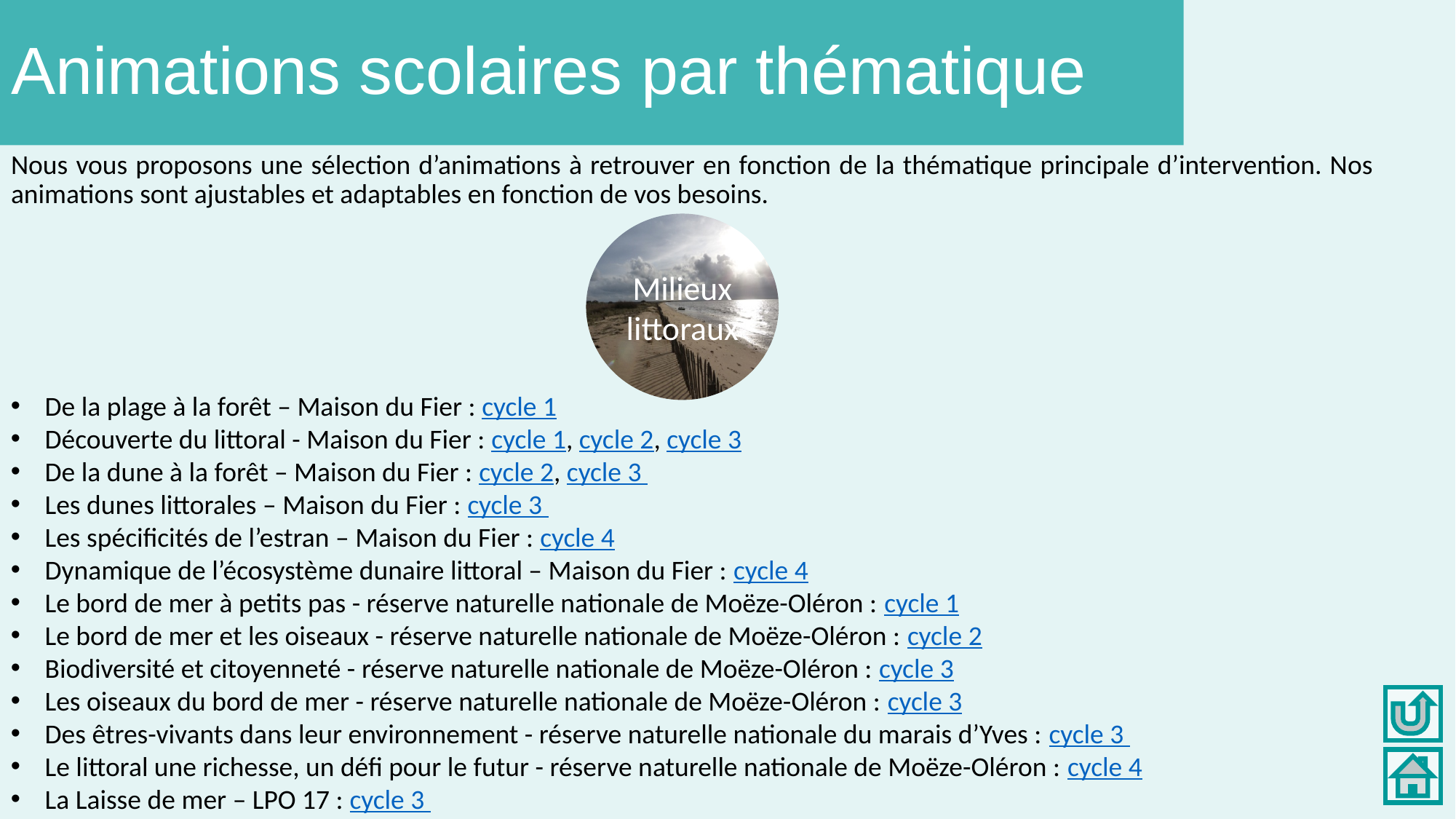

Animations scolaires par thématique
Nous vous proposons une sélection d’animations à retrouver en fonction de la thématique principale d’intervention. Nos animations sont ajustables et adaptables en fonction de vos besoins.
Milieux littoraux
De la plage à la forêt – Maison du Fier : cycle 1
Découverte du littoral - Maison du Fier : cycle 1, cycle 2, cycle 3
De la dune à la forêt – Maison du Fier : cycle 2, cycle 3
Les dunes littorales – Maison du Fier : cycle 3
Les spécificités de l’estran – Maison du Fier : cycle 4
Dynamique de l’écosystème dunaire littoral – Maison du Fier : cycle 4
Le bord de mer à petits pas - réserve naturelle nationale de Moëze-Oléron : cycle 1
Le bord de mer et les oiseaux - réserve naturelle nationale de Moëze-Oléron : cycle 2
Biodiversité et citoyenneté - réserve naturelle nationale de Moëze-Oléron : cycle 3
Les oiseaux du bord de mer - réserve naturelle nationale de Moëze-Oléron : cycle 3
Des êtres-vivants dans leur environnement - réserve naturelle nationale du marais d’Yves : cycle 3
Le littoral une richesse, un défi pour le futur - réserve naturelle nationale de Moëze-Oléron : cycle 4
La Laisse de mer – LPO 17 : cycle 3
Les petits habitants des plages – LPO 17: cycle 2